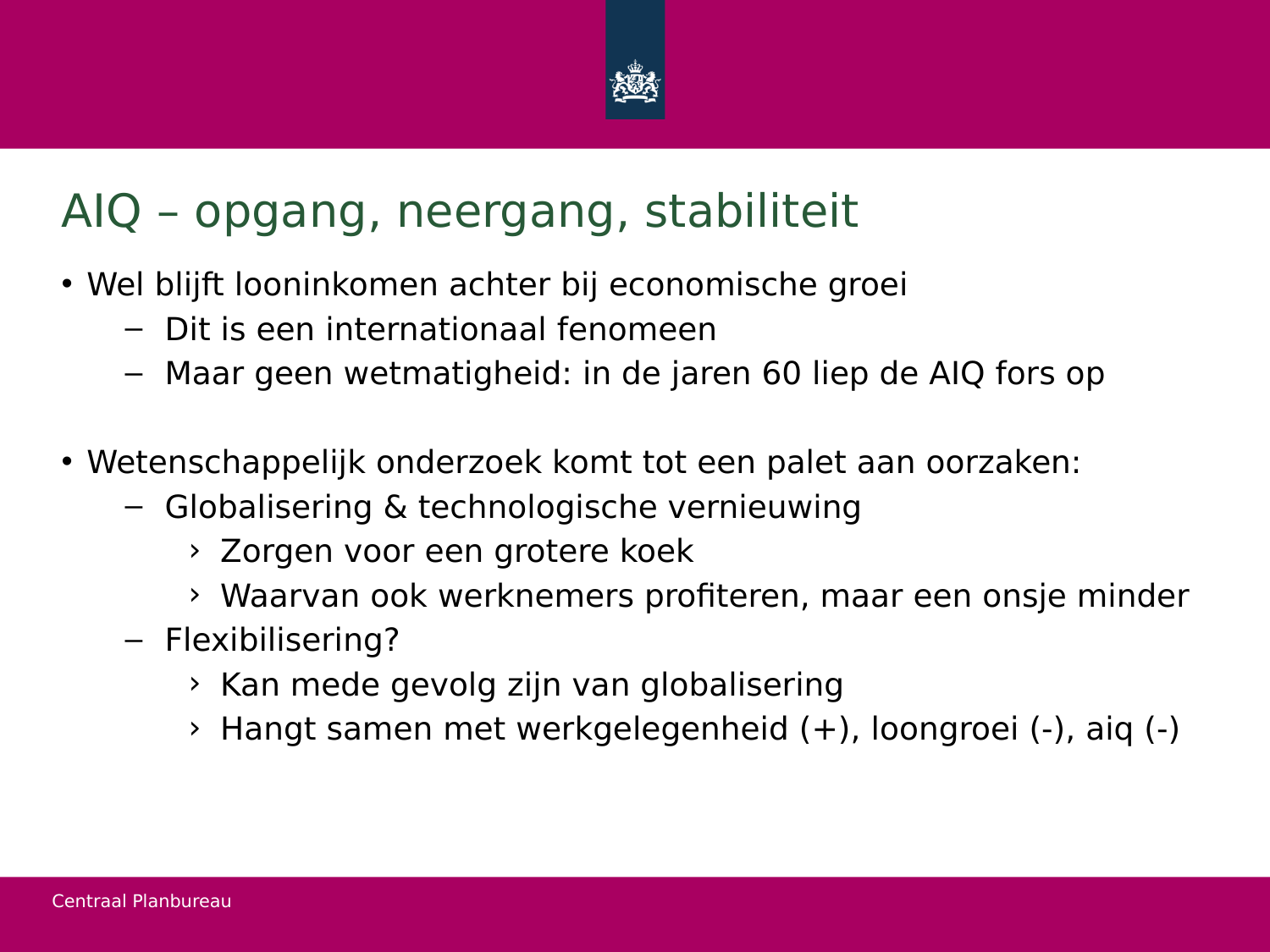

# AIQ – opgang, neergang, stabiliteit
Wel blijft looninkomen achter bij economische groei
Dit is een internationaal fenomeen
Maar geen wetmatigheid: in de jaren 60 liep de AIQ fors op

Wetenschappelijk onderzoek komt tot een palet aan oorzaken:
Globalisering & technologische vernieuwing
Zorgen voor een grotere koek
Waarvan ook werknemers profiteren, maar een onsje minder
Flexibilisering?
Kan mede gevolg zijn van globalisering
Hangt samen met werkgelegenheid (+), loongroei (-), aiq (-)